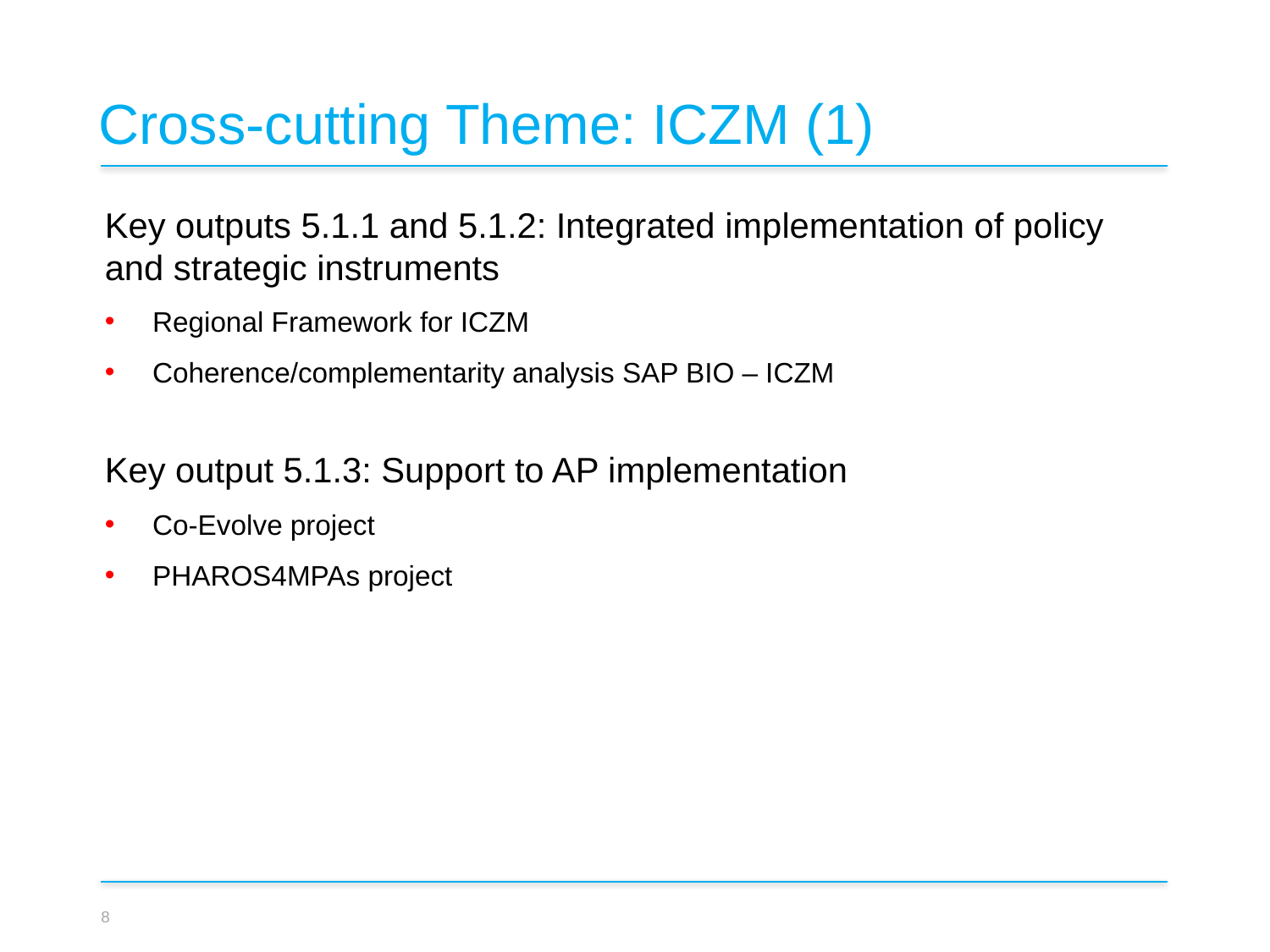

Cross-cutting Theme: ICZM (1)

Key outputs 5.1.1 and 5.1.2: Integrated implementation of policy and strategic instruments
Regional Framework for ICZM
Coherence/complementarity analysis SAP BIO – ICZM

Key output 5.1.3: Support to AP implementation
Co-Evolve project
PHAROS4MPAs project

8